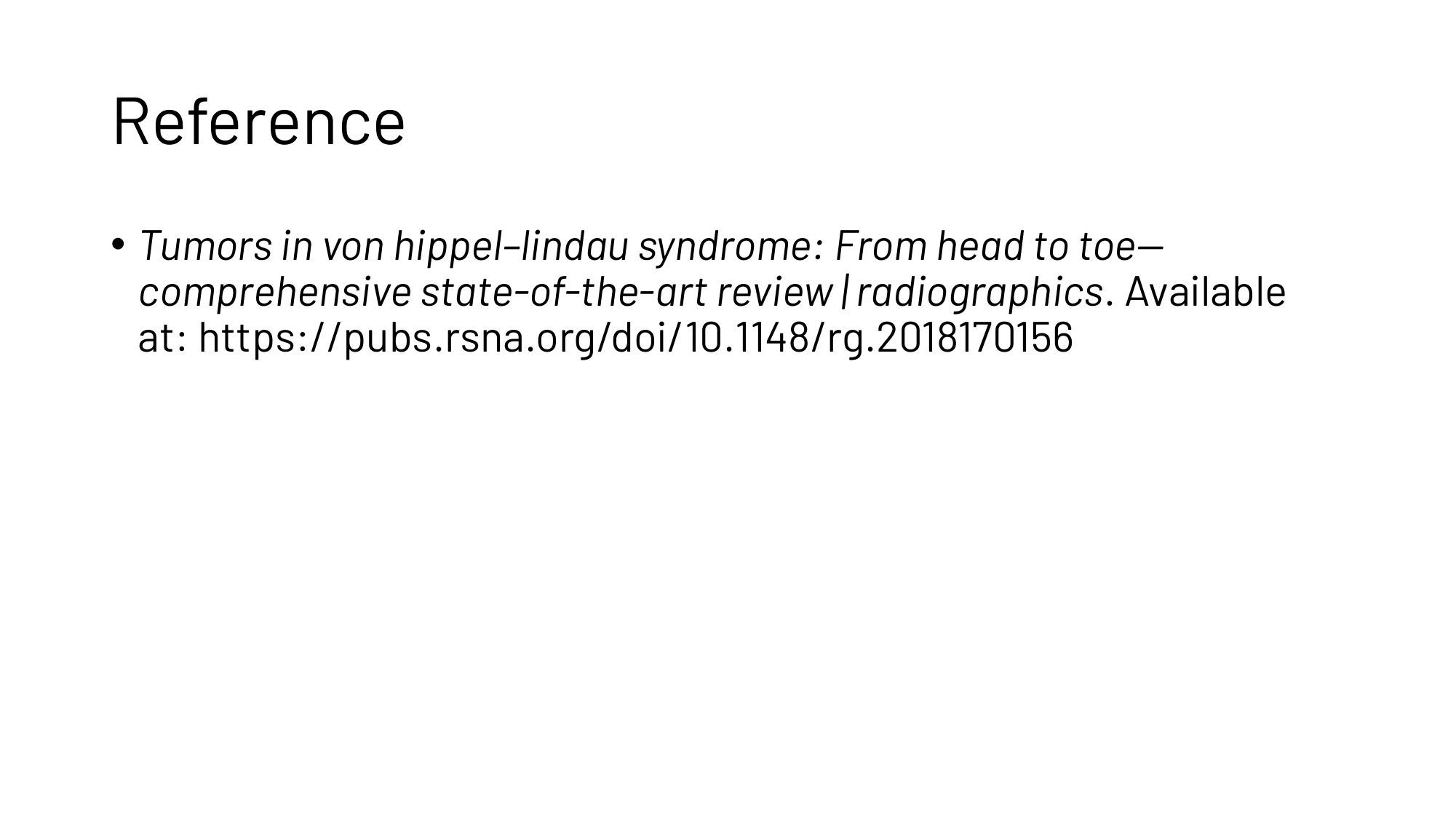

# Reference
Tumors in von hippel–lindau syndrome: From head to toe—comprehensive state-of-the-art review | radiographics. Available at: https://pubs.rsna.org/doi/10.1148/rg.2018170156